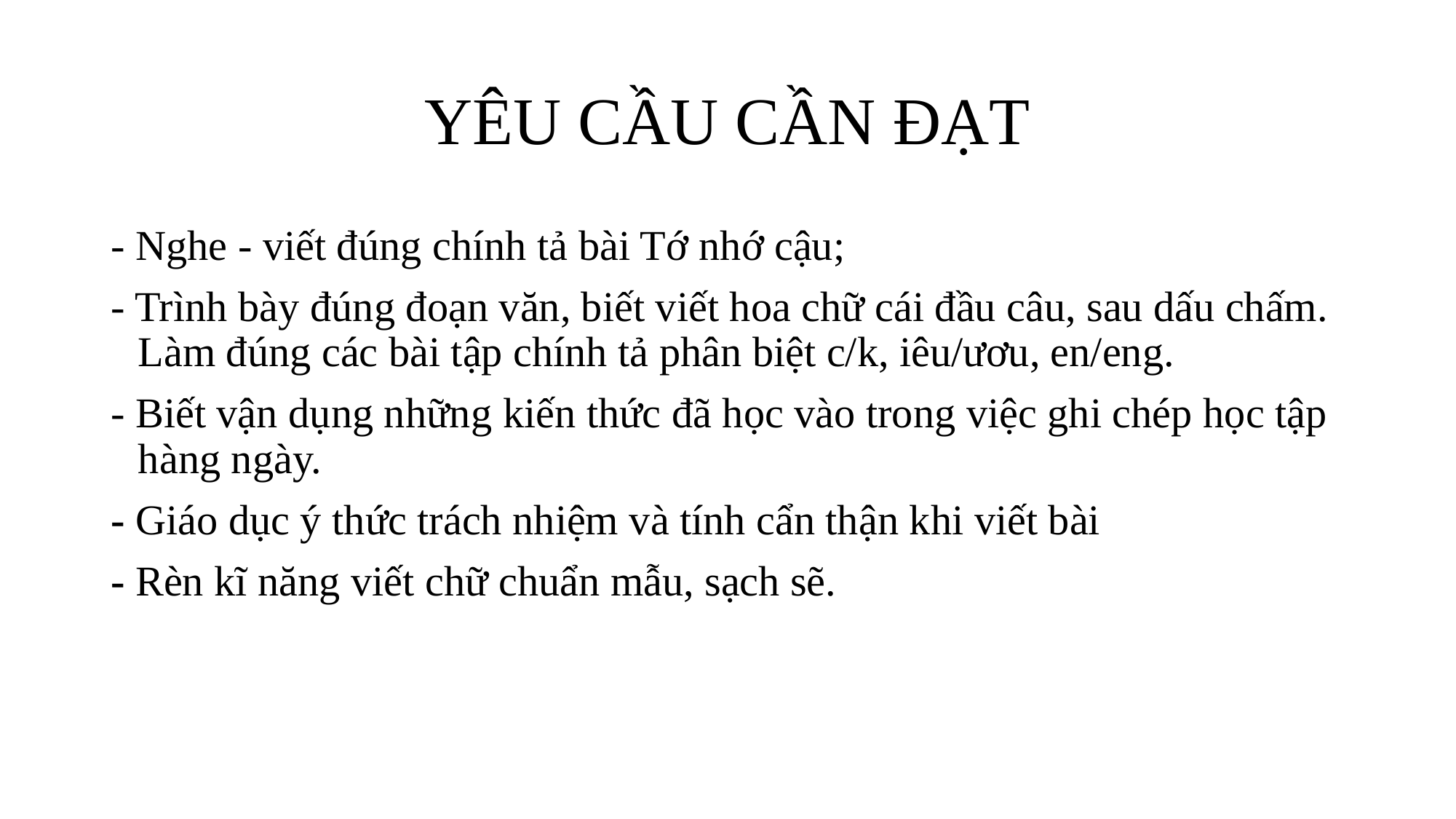

# YÊU CẦU CẦN ĐẠT
- Nghe - viết đúng chính tả bài Tớ nhớ cậu;
- Trình bày đúng đoạn văn, biết viết hoa chữ cái đầu câu, sau dấu chấm. Làm đúng các bài tập chính tả phân biệt c/k, iêu/ươu, en/eng.
- Biết vận dụng những kiến thức đã học vào trong việc ghi chép học tập hàng ngày.
- Giáo dục ý thức trách nhiệm và tính cẩn thận khi viết bài
- Rèn kĩ năng viết chữ chuẩn mẫu, sạch sẽ.